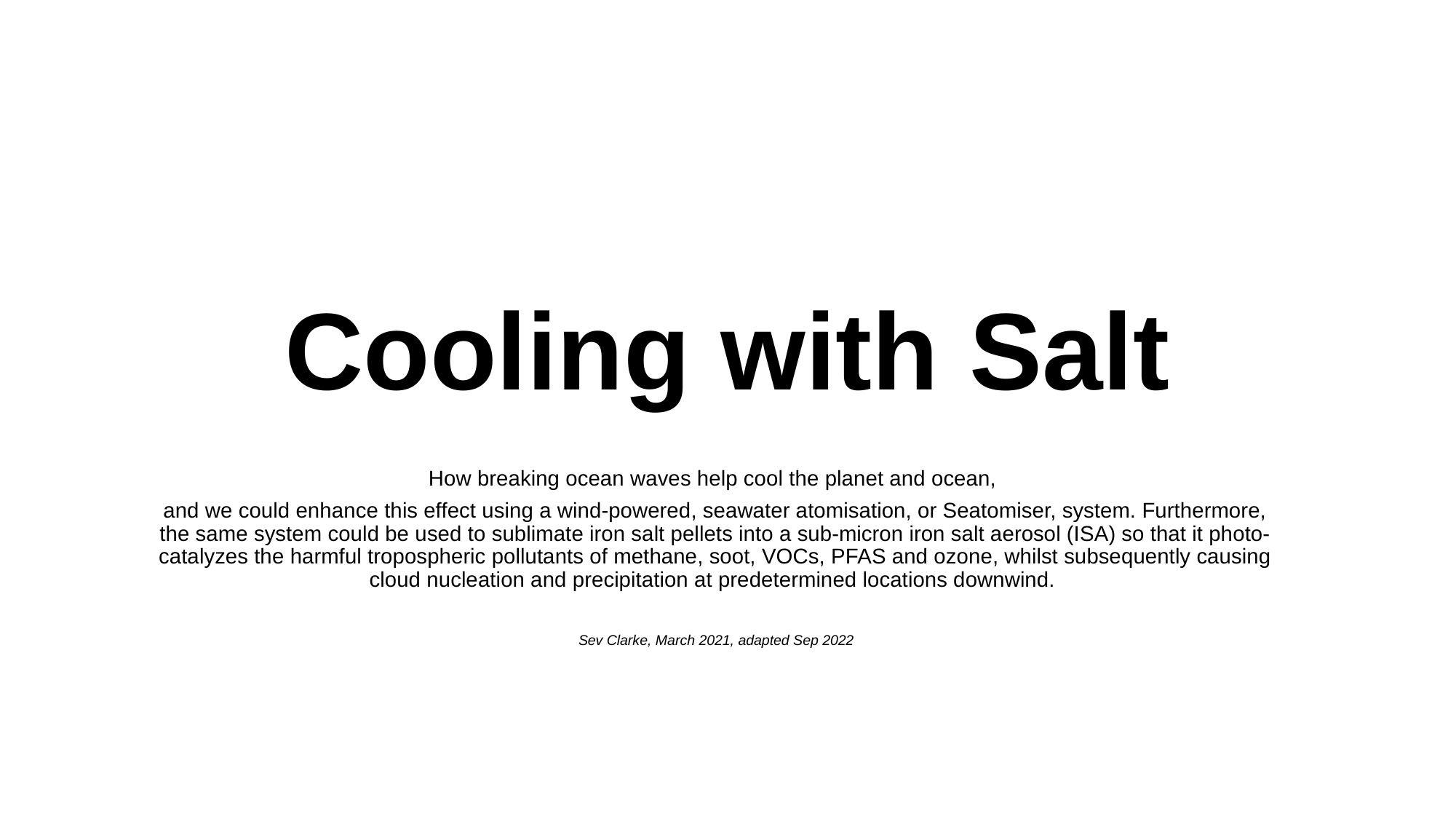

# Cooling with Salt
How breaking ocean waves help cool the planet and ocean,
and we could enhance this effect using a wind-powered, seawater atomisation, or Seatomiser, system. Furthermore, the same system could be used to sublimate iron salt pellets into a sub-micron iron salt aerosol (ISA) so that it photo-catalyzes the harmful tropospheric pollutants of methane, soot, VOCs, PFAS and ozone, whilst subsequently causing cloud nucleation and precipitation at predetermined locations downwind.

Sev Clarke, March 2021, adapted Sep 2022